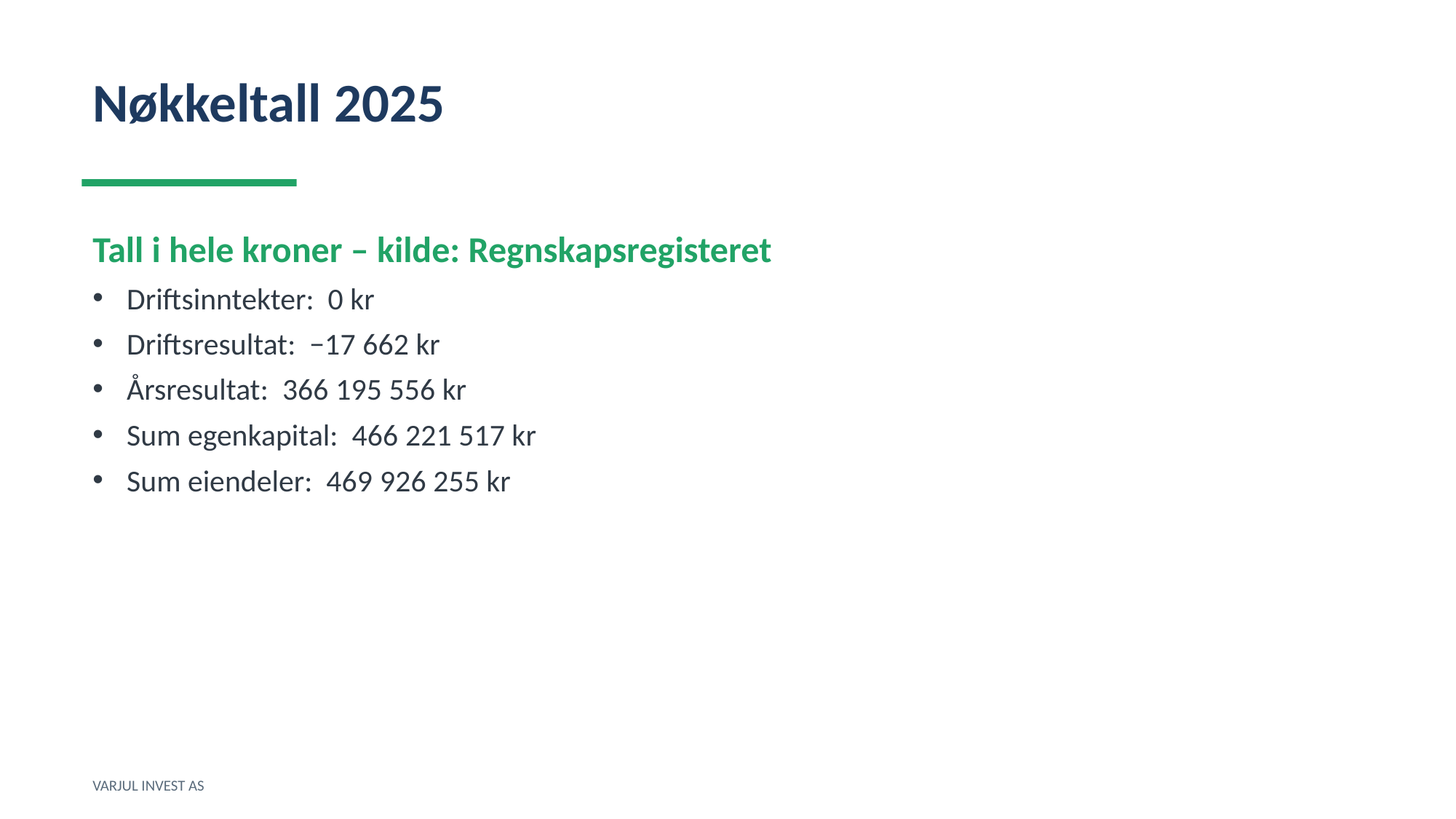

Nøkkeltall 2025

Tall i hele kroner – kilde: Regnskapsregisteret
Driftsinntekter:  0 kr
Driftsresultat:  −17 662 kr
Årsresultat:  366 195 556 kr
Sum egenkapital:  466 221 517 kr
Sum eiendeler:  469 926 255 kr
VARJUL INVEST AS